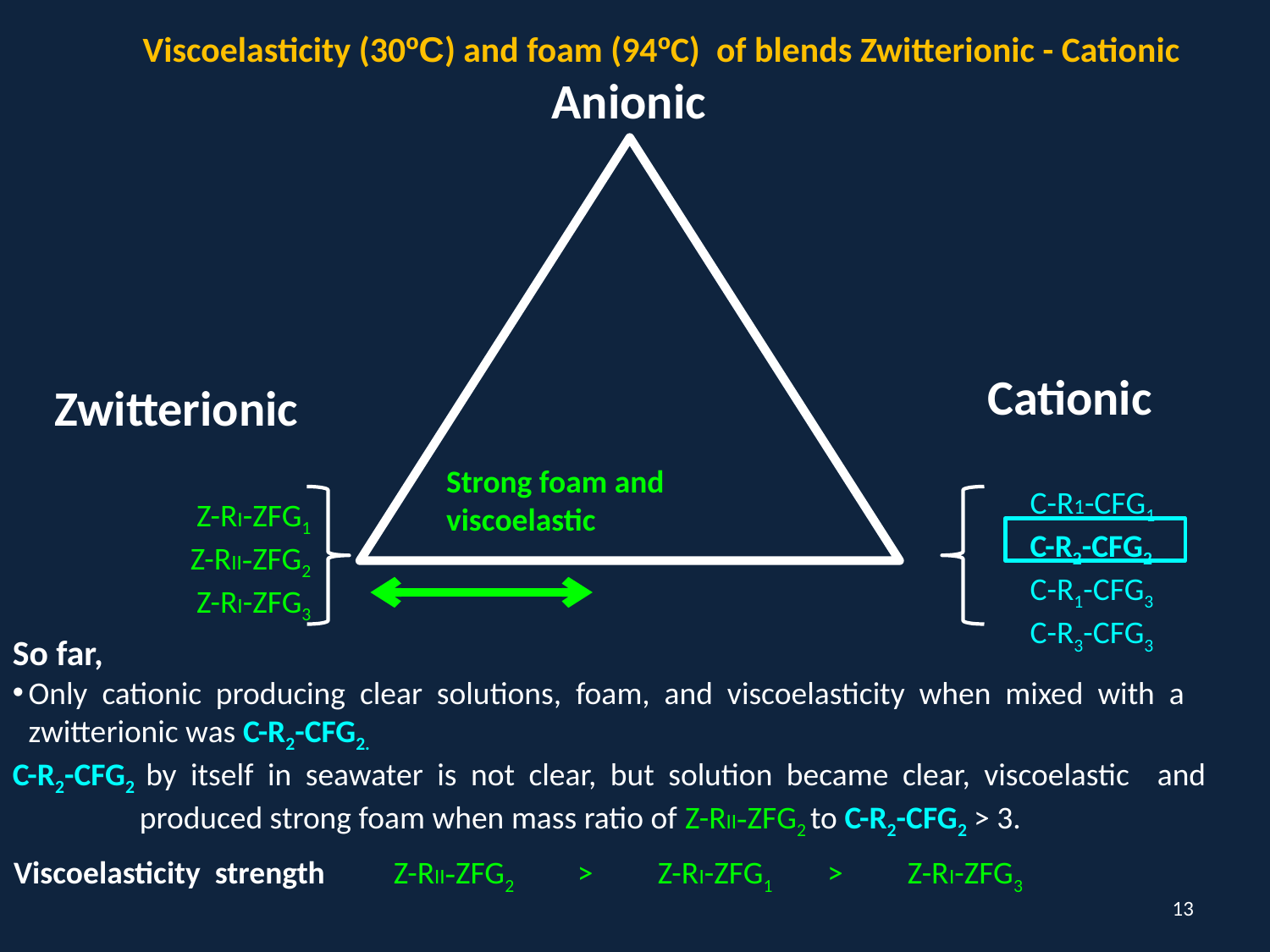

Viscoelasticity (30ºC) and foam (94ºC)  of blends Zwitterionic - Cationic
Anionic

Cationic
Zwitterionic

Z-RI-ZFG1
Z-RII-ZFG2
Z-RI-ZFG3
C-R1-CFG1
C-R2-CFG2
C-R1-CFG3
C-R3-CFG3

Strong foam and viscoelastic

So far,
Only cationic producing clear solutions, foam, and viscoelasticity when mixed with a 	zwitterionic was C-R2-CFG2.
C-R2-CFG2 by itself in seawater is not clear, but solution became clear, viscoelastic  and 		produced strong foam when mass ratio of Z-RII-ZFG2 to C-R2-CFG2 > 3.
Viscoelasticity  strength
Z-RII-ZFG2          >         Z-RI-ZFG1        >         Z-RI-ZFG3
13